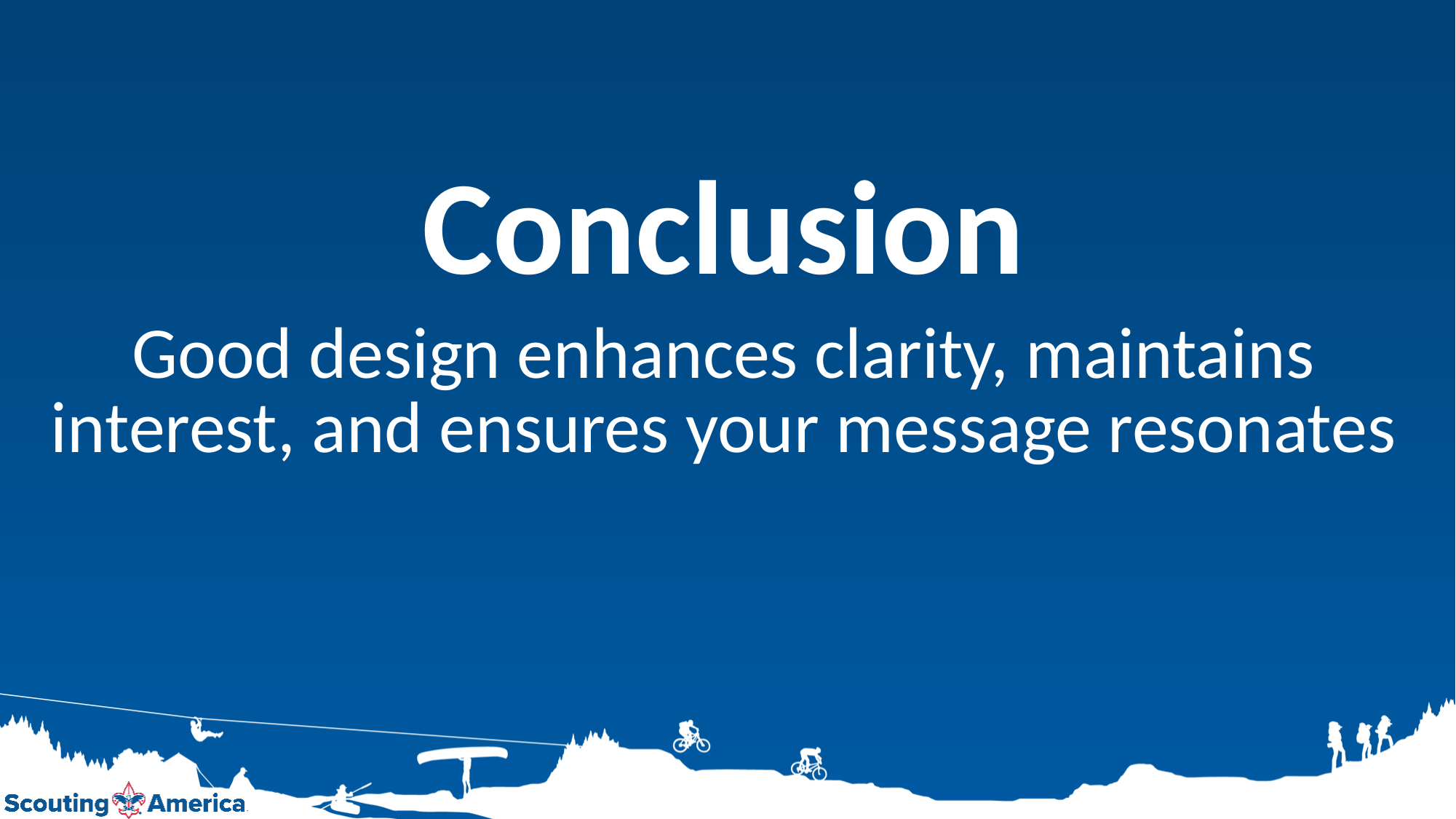

Conclusion
Good design enhances clarity, maintains interest, and ensures your message resonates